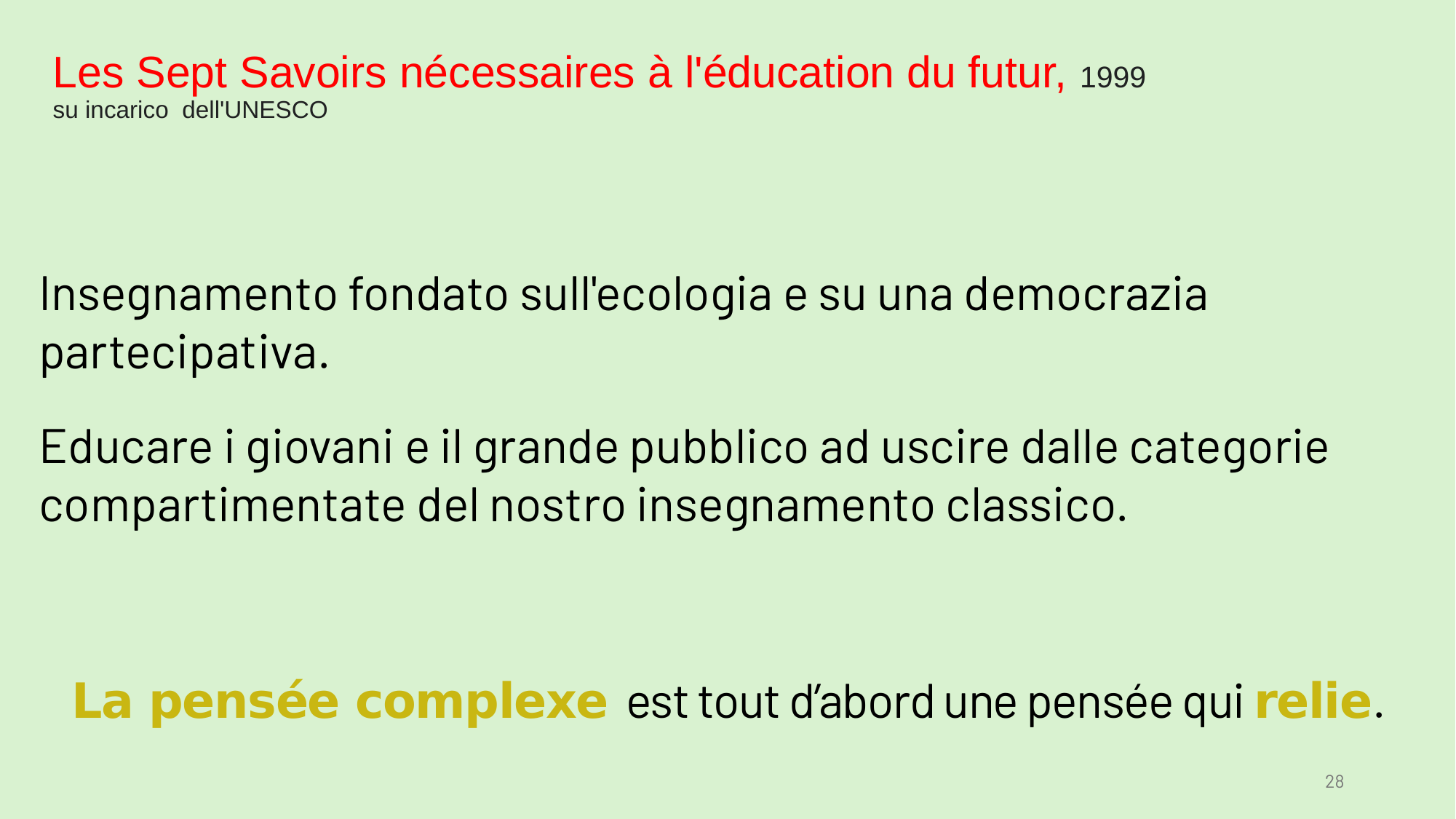

# Les Sept Savoirs nécessaires à l'éducation du futur, 1999 su incarico  dell'UNESCO
Insegnamento fondato sull'ecologia e su una democrazia partecipativa.
Educare i giovani e il grande pubblico ad uscire dalle categorie compartimentate del nostro insegnamento classico.

La pensée complexe est tout d’abord une pensée qui relie.
28